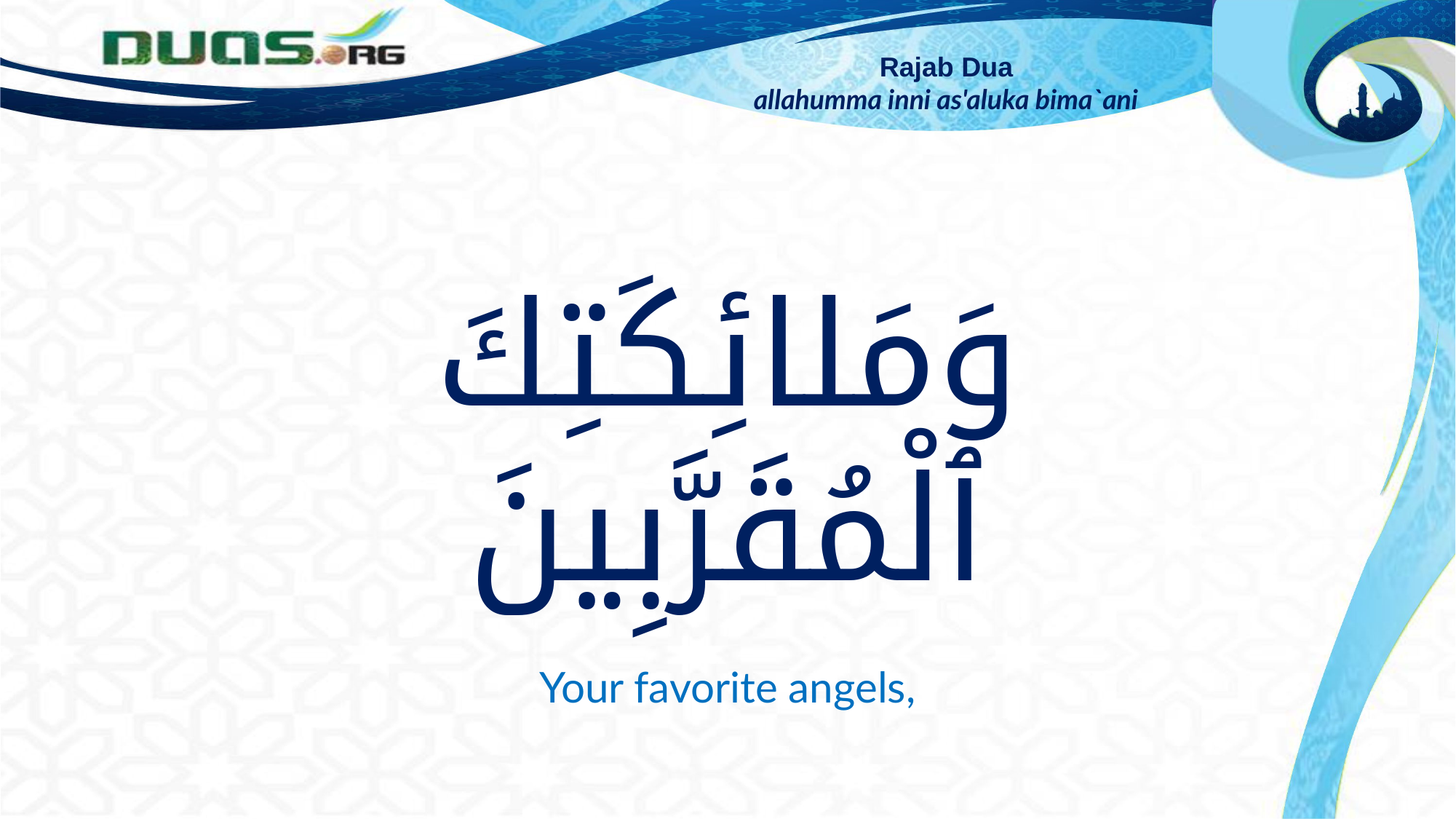

Rajab Dua
allahumma inni as'aluka bima`ani
وَمَلائِكَتِكَ ٱلْمُقَرَّبِينَ

Your favorite angels,

wa mala'ikatika almuqarrabina